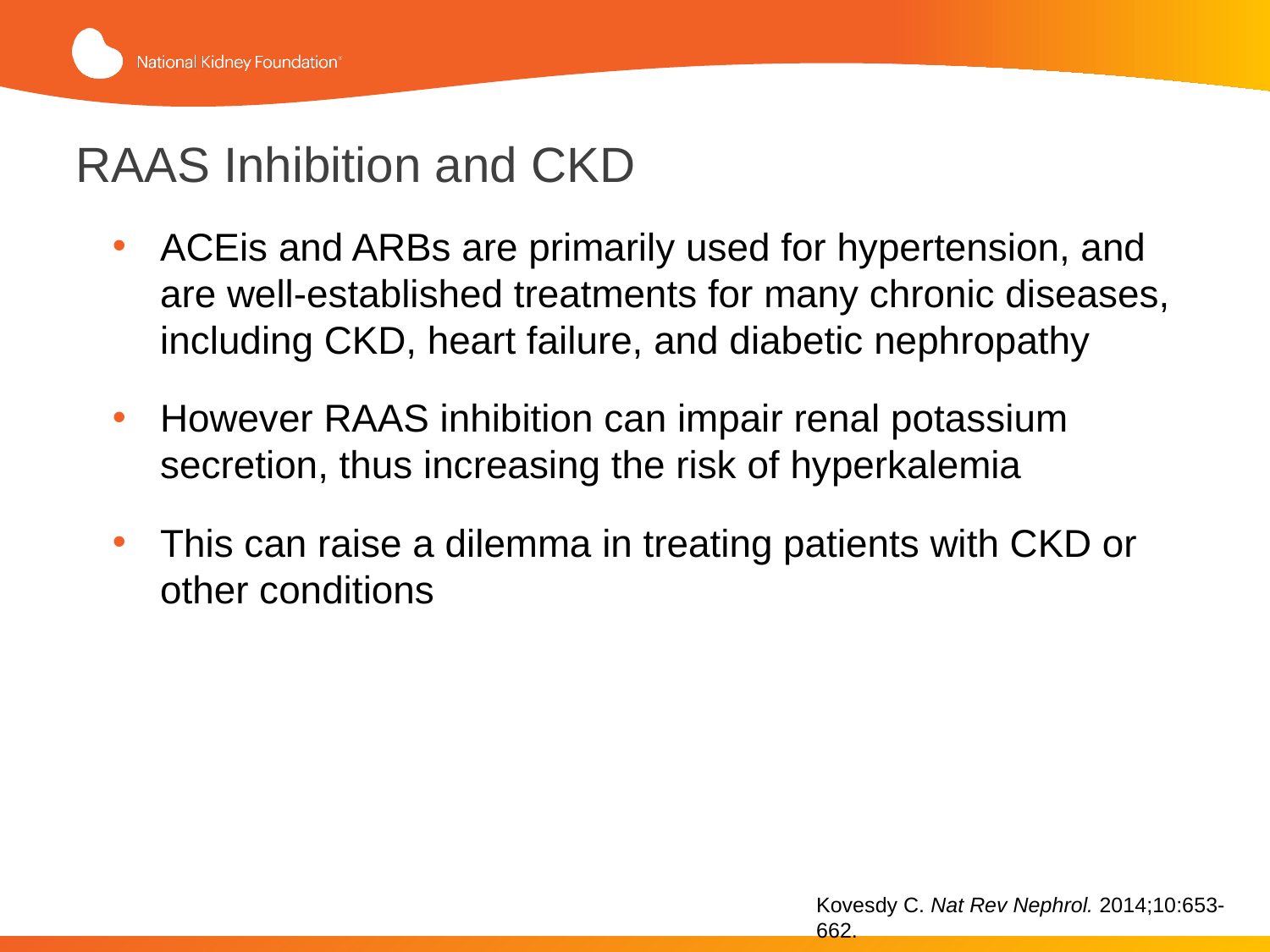

# RAAS Inhibition and CKD
ACEis and ARBs are primarily used for hypertension, and are well-established treatments for many chronic diseases, including CKD, heart failure, and diabetic nephropathy
However RAAS inhibition can impair renal potassium secretion, thus increasing the risk of hyperkalemia
This can raise a dilemma in treating patients with CKD or other conditions

Kovesdy C. Nat Rev Nephrol. 2014;10:653-662.